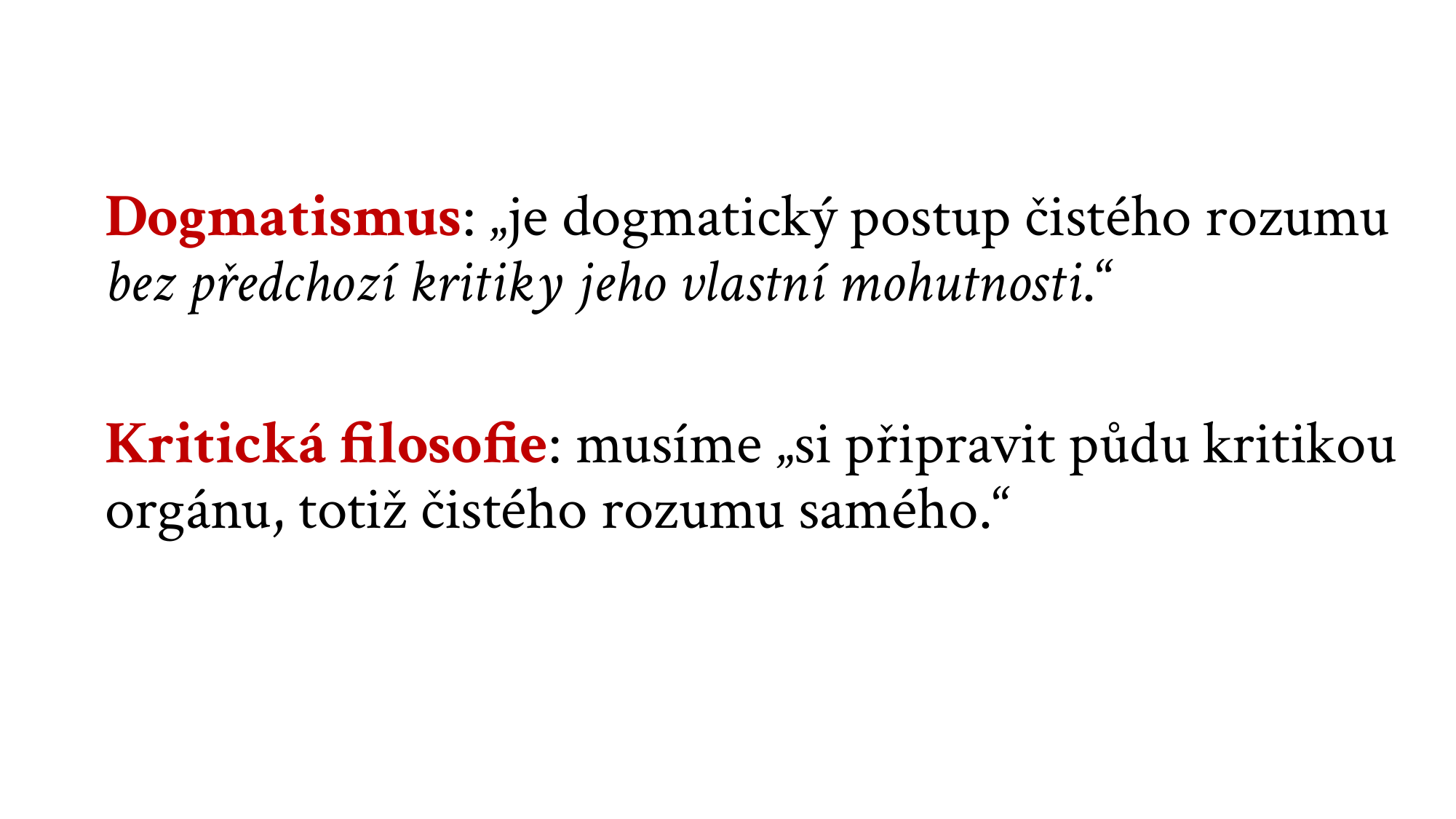

Dogmatismus: „je dogmatický postup čistého rozumu bez předchozí kritiky jeho vlastní mohutnosti.“

Kritická filosofie: musíme „si připravit půdu kritikou orgánu, totiž čistého rozumu samého.“